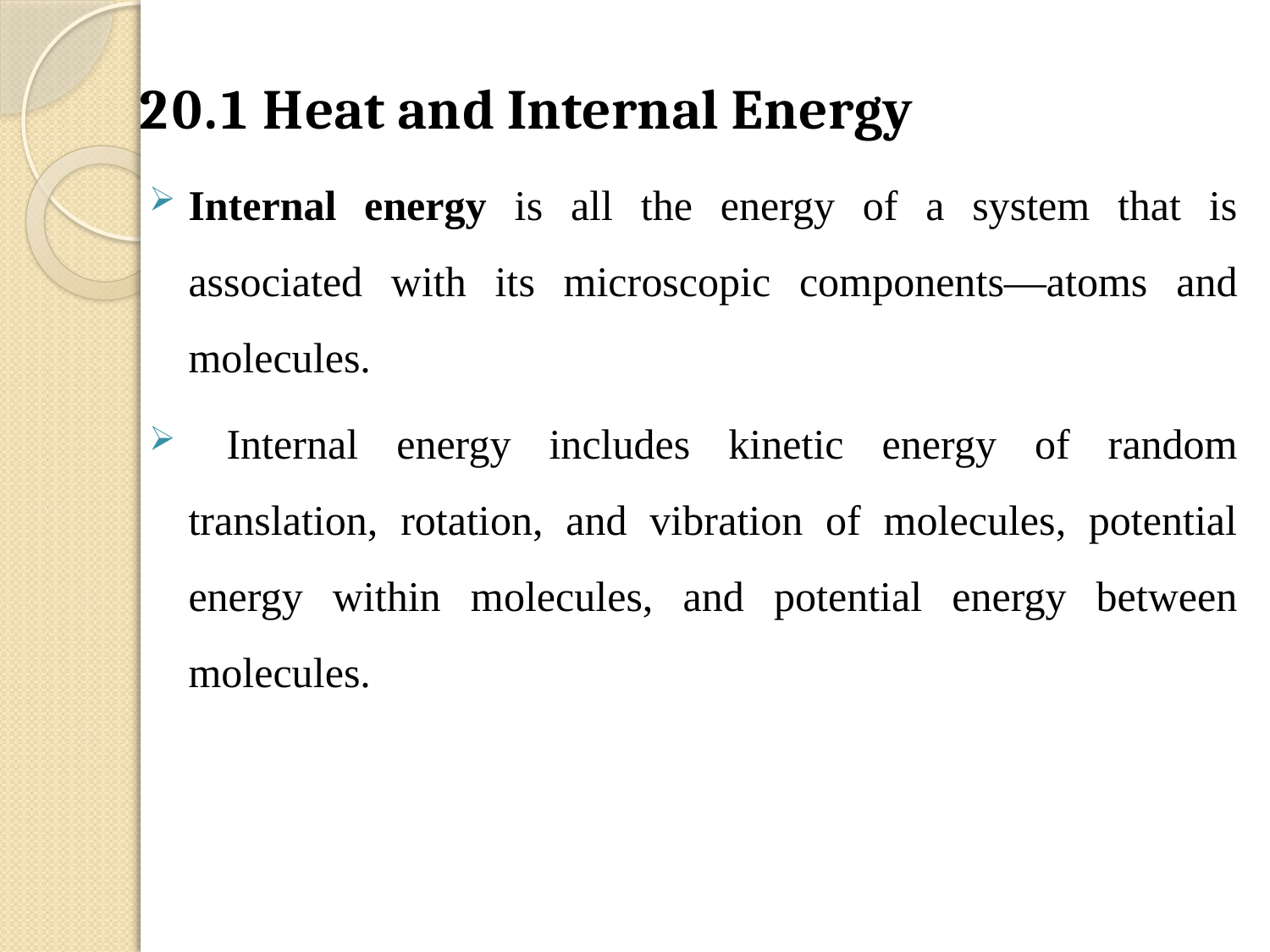

20.1 Heat and Internal Energy
Internal energy is all the energy of a system that is associated with its microscopic components—atoms and molecules.
 Internal energy includes kinetic energy of random translation, rotation, and vibration of molecules, potential energy within molecules, and potential energy between molecules.